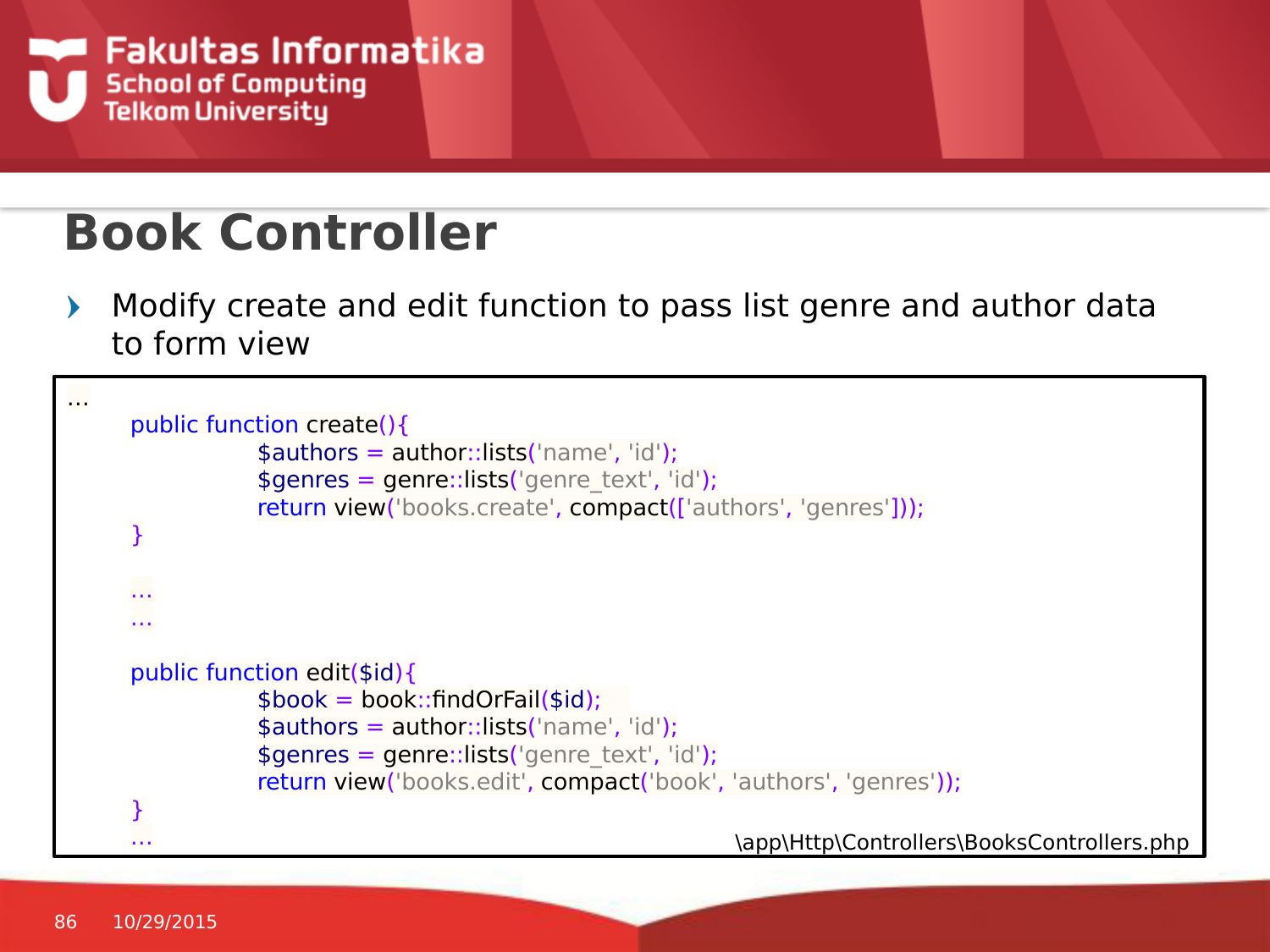

# Book Controller
Modify create and edit function to pass list genre and author data to form view
…
public function create(){
	$authors = author::lists('name', 'id');
	$genres = genre::lists('genre_text', 'id');
	return view('books.create', compact(['authors', 'genres']));
}

…
…

public function edit($id){
	$book = book::findOrFail($id);
	$authors = author::lists('name', 'id');
	$genres = genre::lists('genre_text', 'id');
	return view('books.edit', compact('book', 'authors', 'genres'));
}
…

\app\Http\Controllers\BooksControllers.php

86
10/29/2015